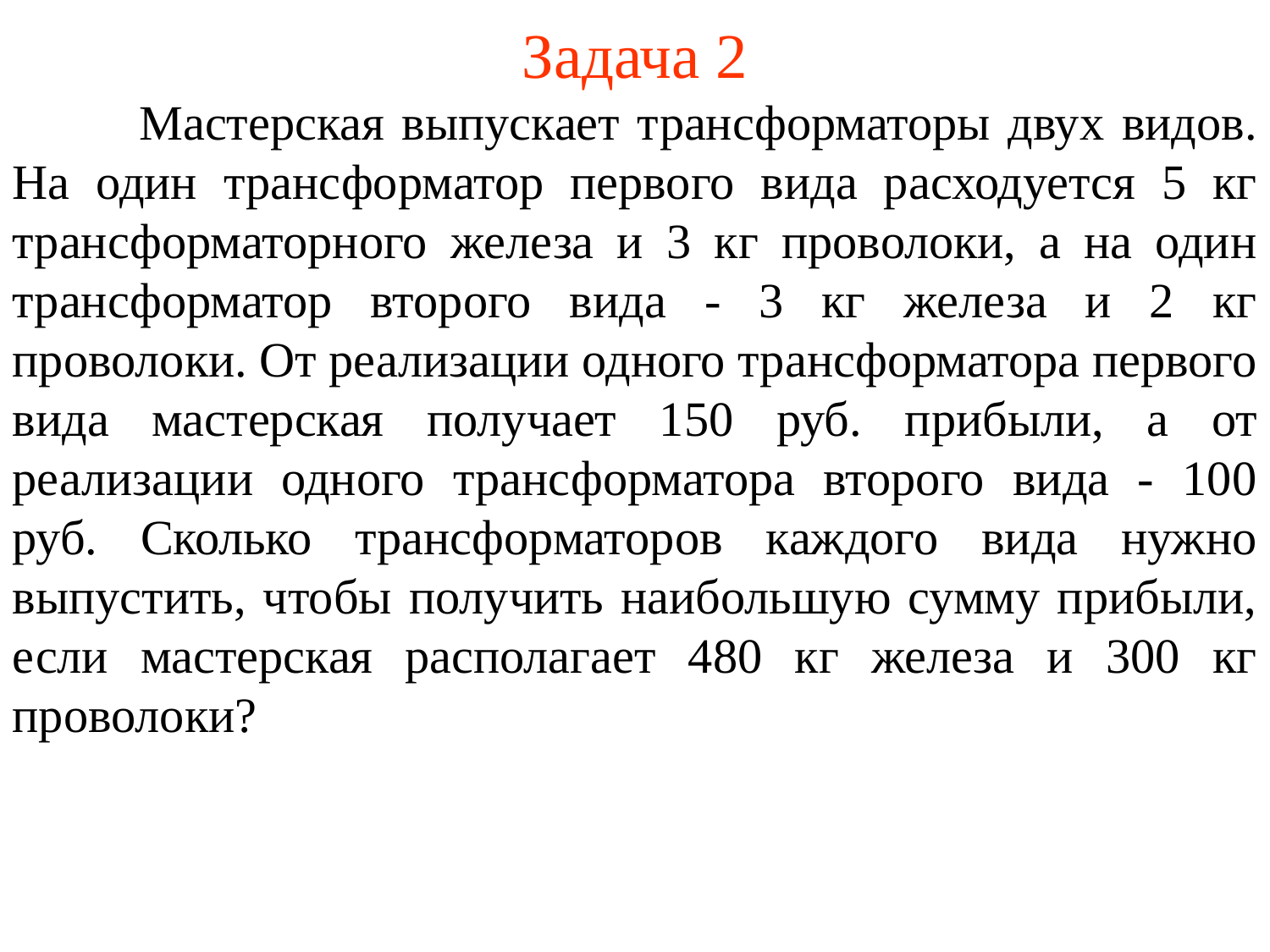

# Задача 2
	Мастерская выпускает трансформаторы двух видов. На один трансформатор первого вида расходуется 5 кг трансформаторного железа и 3 кг проволоки, а на один трансформатор второго вида - 3 кг железа и 2 кг проволоки. От реализации одного трансформатора первого вида мастерская получает 150 руб. прибыли, а от реализации одного трансформатора второго вида - 100 руб. Сколько трансформаторов каждого вида нужно выпустить, чтобы получить наибольшую сумму прибыли, если мастерская располагает 480 кг железа и 300 кг проволоки?